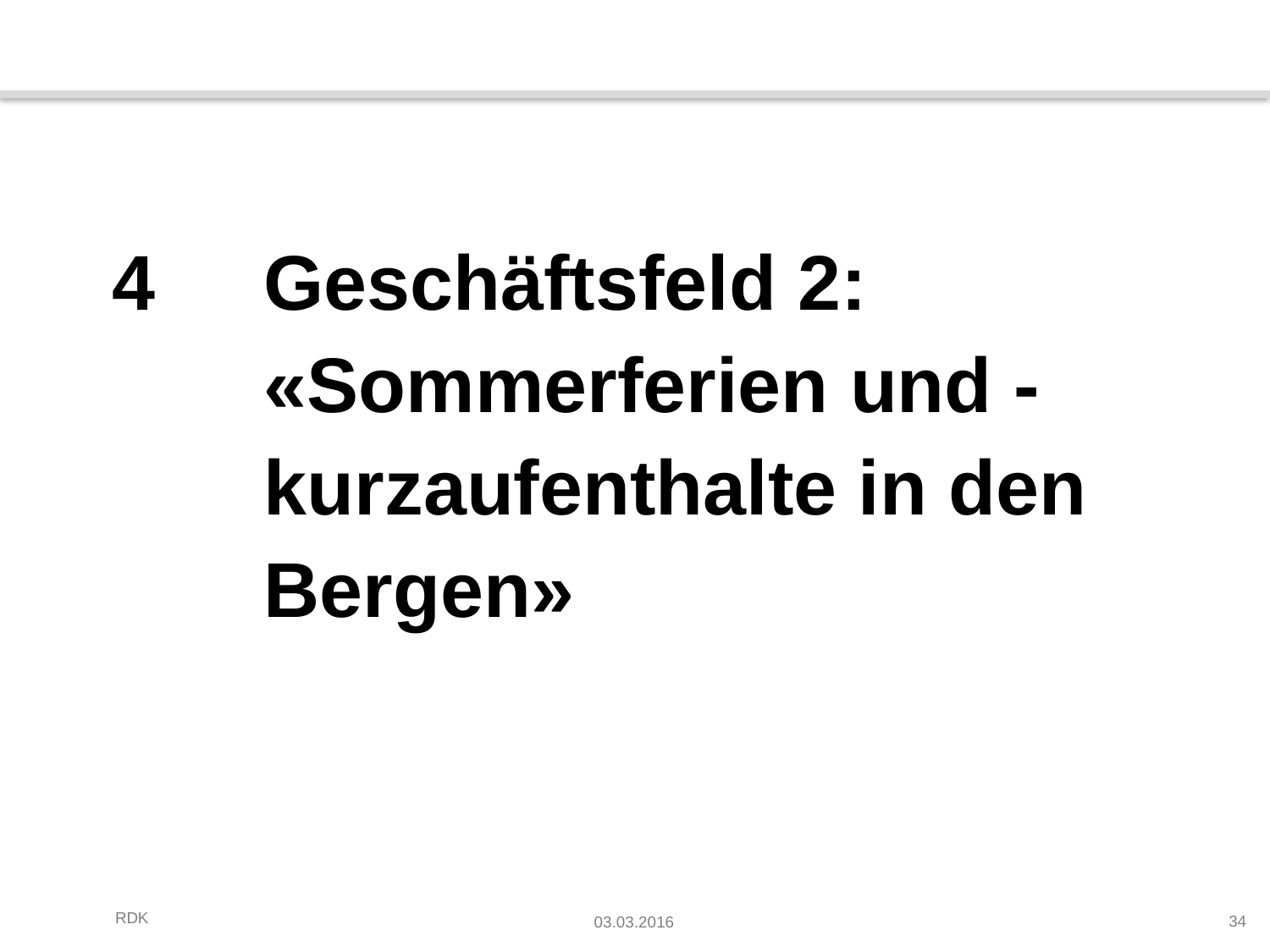

4 	Geschäftsfeld 2: «Sommerferien und -kurzaufenthalte in den Bergen»
34
03.03.2016